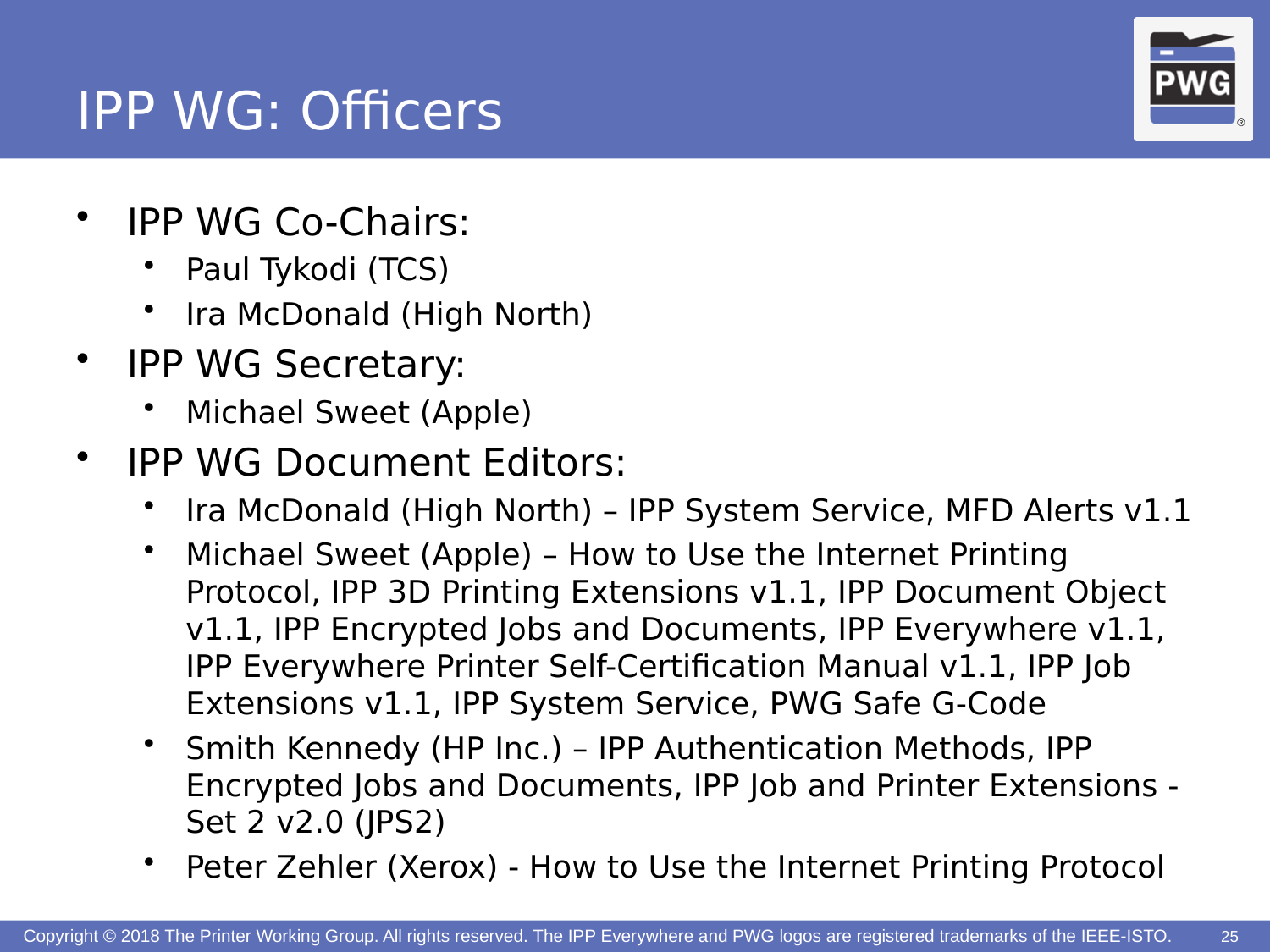

# IPP WG: Officers
IPP WG Co-Chairs:
Paul Tykodi (TCS)
Ira McDonald (High North)
IPP WG Secretary:
Michael Sweet (Apple)
IPP WG Document Editors:
Ira McDonald (High North) – IPP System Service, MFD Alerts v1.1
Michael Sweet (Apple) – How to Use the Internet Printing Protocol, IPP 3D Printing Extensions v1.1, IPP Document Object v1.1, IPP Encrypted Jobs and Documents, IPP Everywhere v1.1, IPP Everywhere Printer Self-Certification Manual v1.1, IPP Job Extensions v1.1, IPP System Service, PWG Safe G-Code
Smith Kennedy (HP Inc.) – IPP Authentication Methods, IPP Encrypted Jobs and Documents, IPP Job and Printer Extensions - Set 2 v2.0 (JPS2)
Peter Zehler (Xerox) - How to Use the Internet Printing Protocol
25